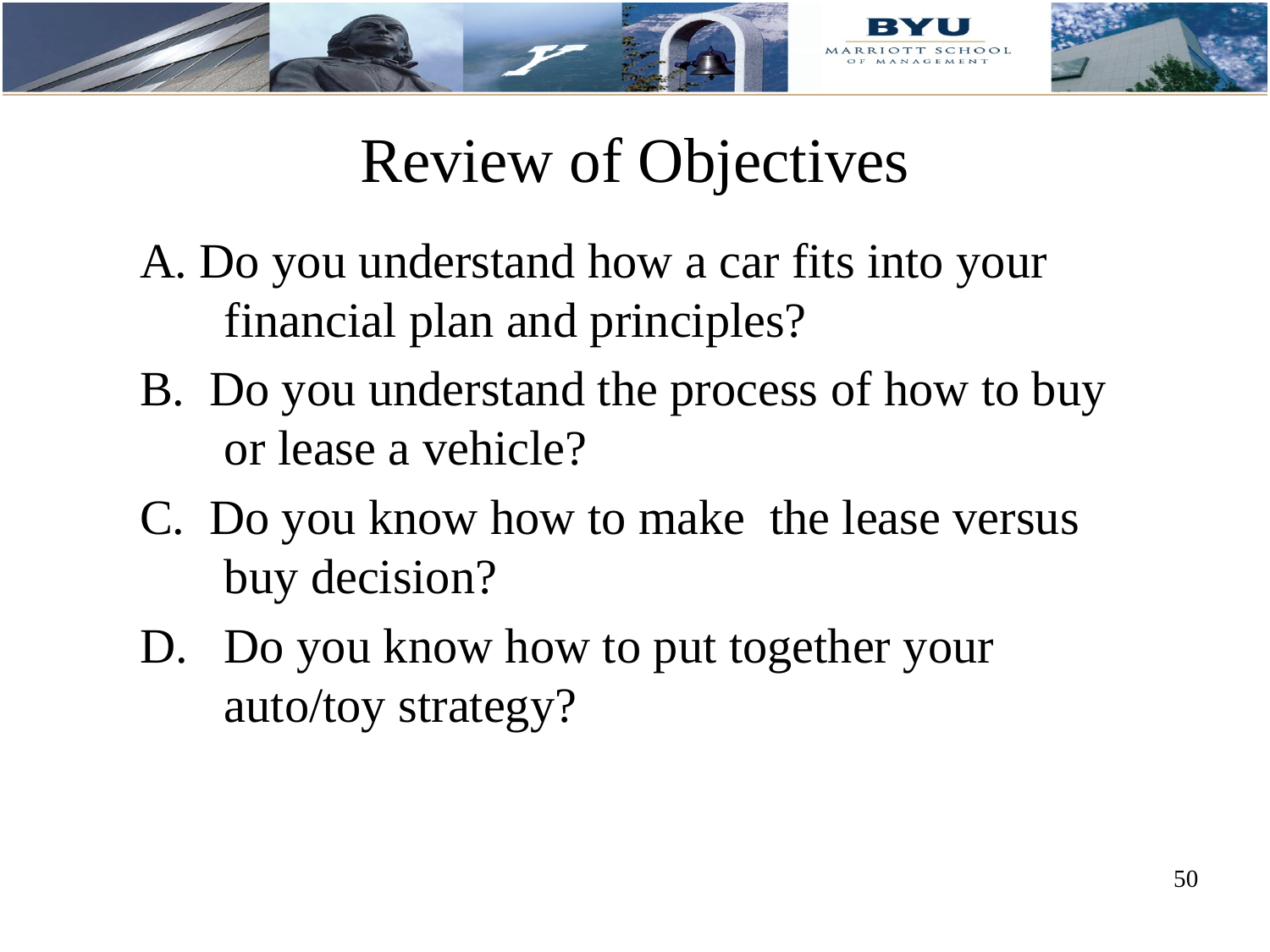

# Review of Objectives
A. Do you understand how a car fits into your financial plan and principles?
B.  Do you understand the process of how to buy or lease a vehicle?
C.  Do you know how to make  the lease versus buy decision?
Do you know how to put together your auto/toy strategy?